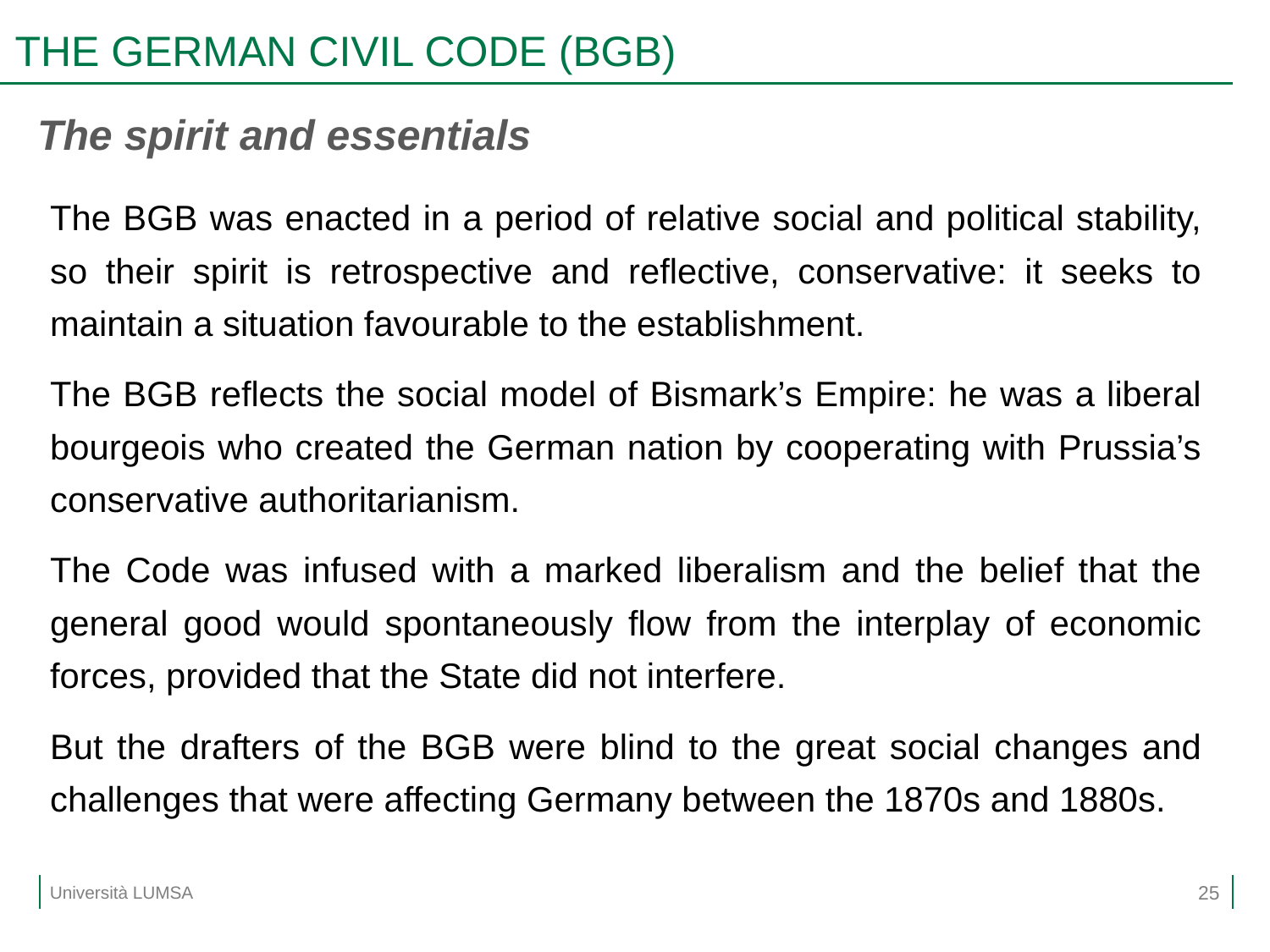

# THE GERMAN CIVIL CODE (BGB)
The spirit and essentials
The BGB was enacted in a period of relative social and political stability, so their spirit is retrospective and reflective, conservative: it seeks to maintain a situation favourable to the establishment.
The BGB reflects the social model of Bismark’s Empire: he was a liberal bourgeois who created the German nation by cooperating with Prussia’s conservative authoritarianism.
The Code was infused with a marked liberalism and the belief that the general good would spontaneously flow from the interplay of economic forces, provided that the State did not interfere.
But the drafters of the BGB were blind to the great social changes and challenges that were affecting Germany between the 1870s and 1880s.
25